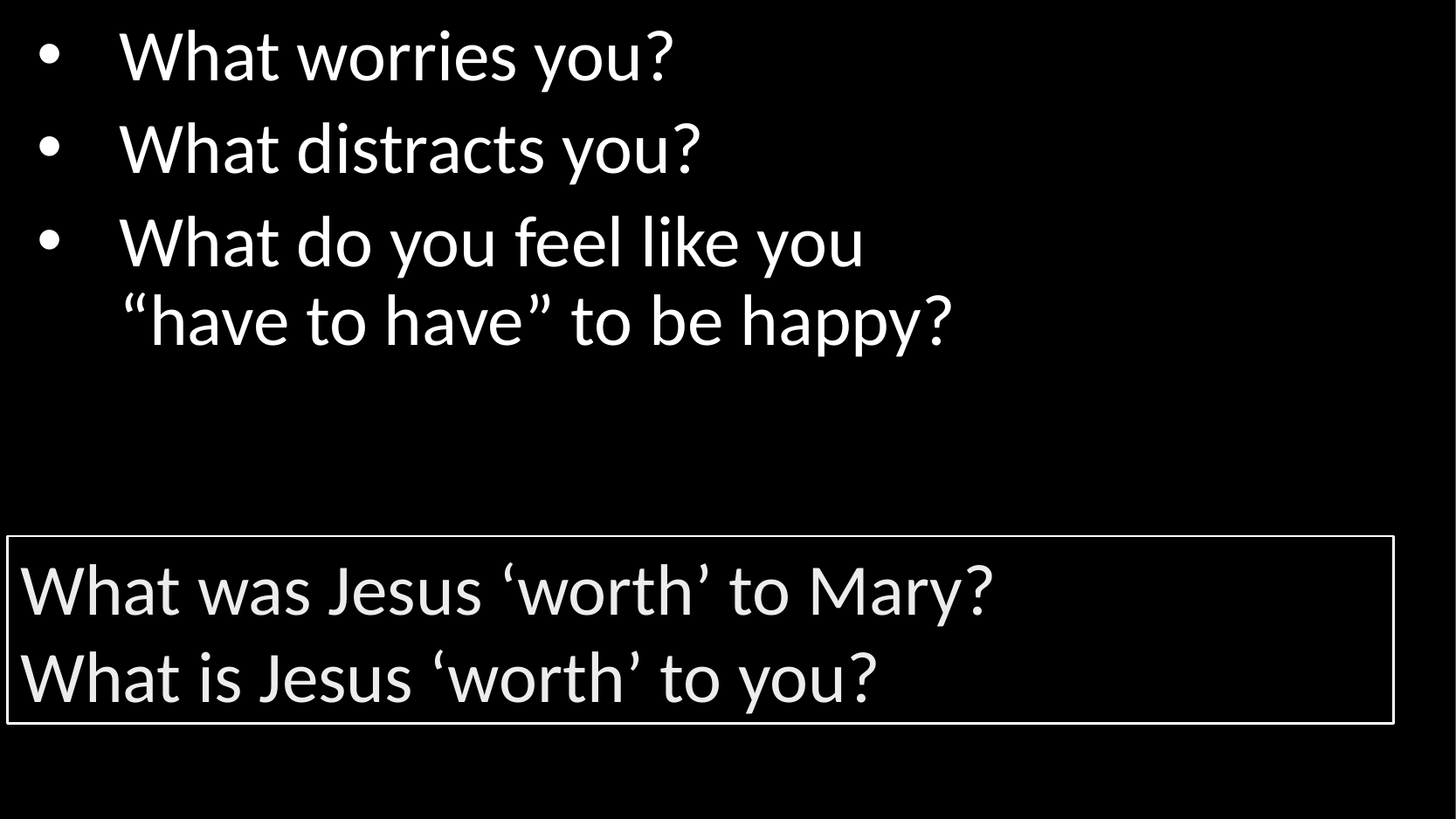

What worries you?
What distracts you?
What do you feel like you “have to have” to be happy?
What was Jesus ‘worth’ to Mary?
What is Jesus ‘worth’ to you?